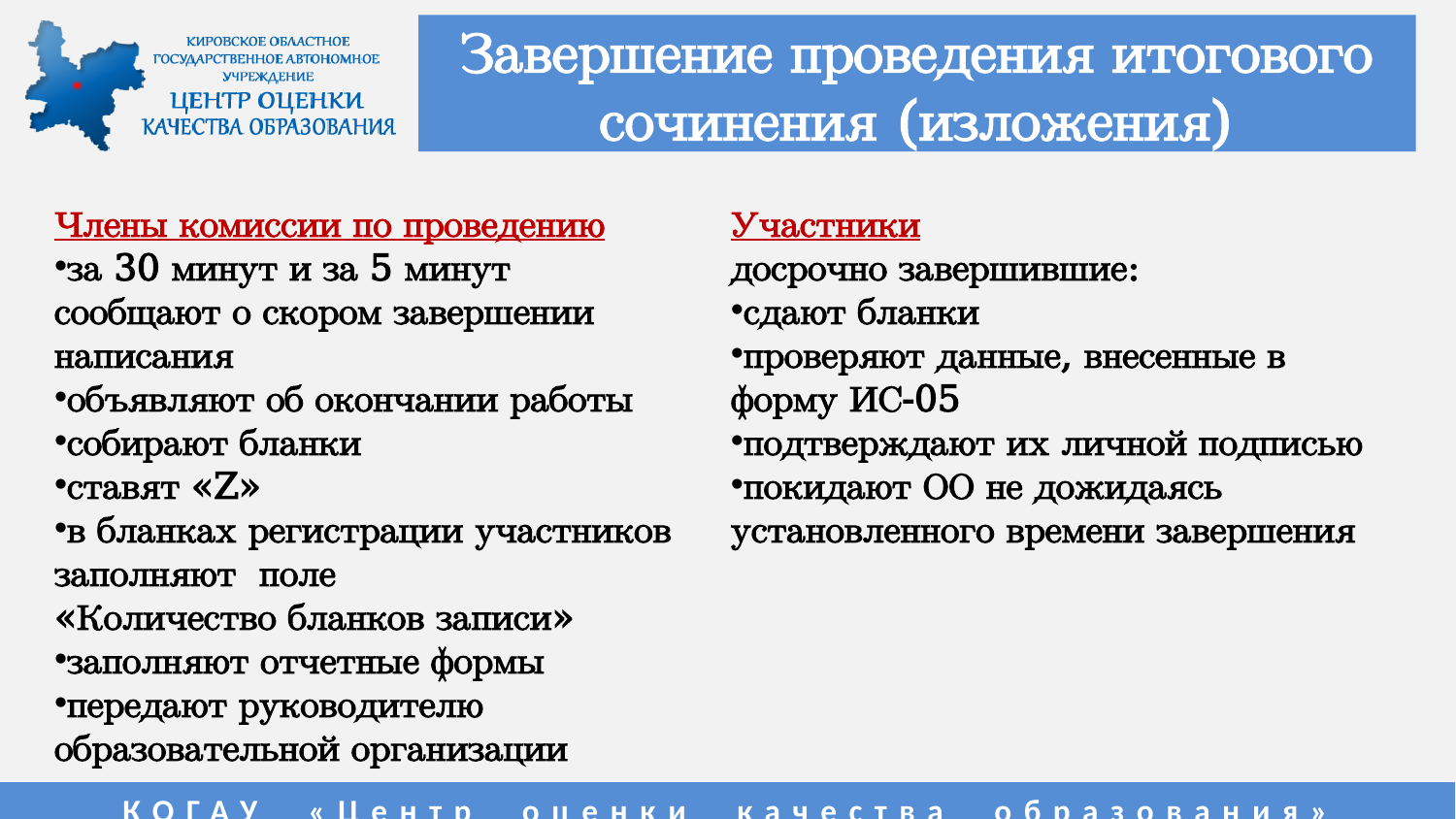

# Завершение проведения итогового сочинения (изложения)
Члены комиссии по проведению
за 30 минут и за 5 минут
сообщают о скором завершении написания
объявляют об окончании работы
собирают бланки
ставят «Z»
в бланках регистрации участников заполняют  поле
«Количество бланков записи»
заполняют отчетные формы
передают руководителю образовательной организации
Участники
досрочно завершившие:
сдают бланки
проверяют данные, внесенные в форму ИС-05
подтверждают их личной подписью
покидают ОО не дожидаясь установленного времени завершения